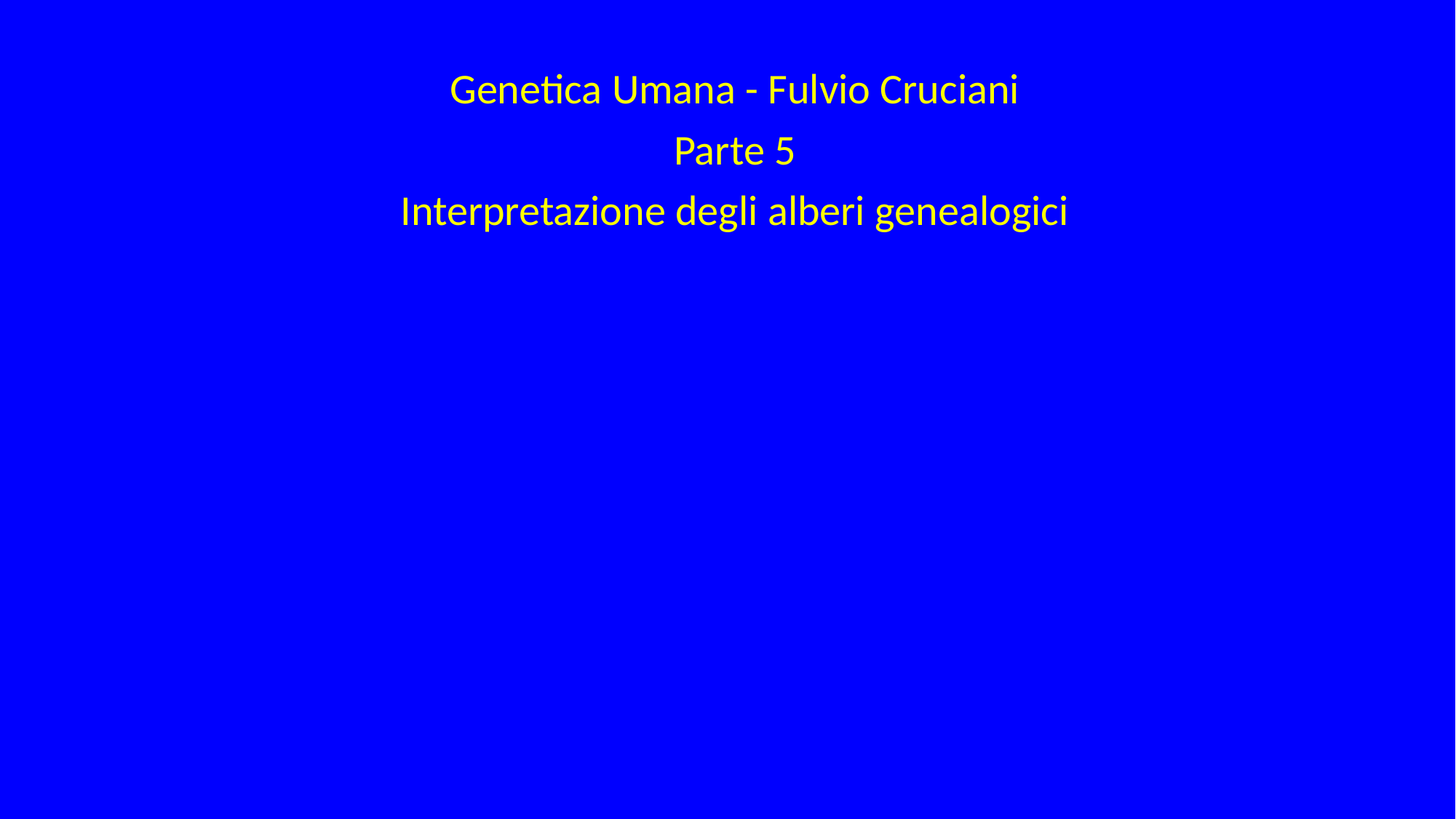

Genetica Umana - Fulvio Cruciani
Parte 5
Interpretazione degli alberi genealogici